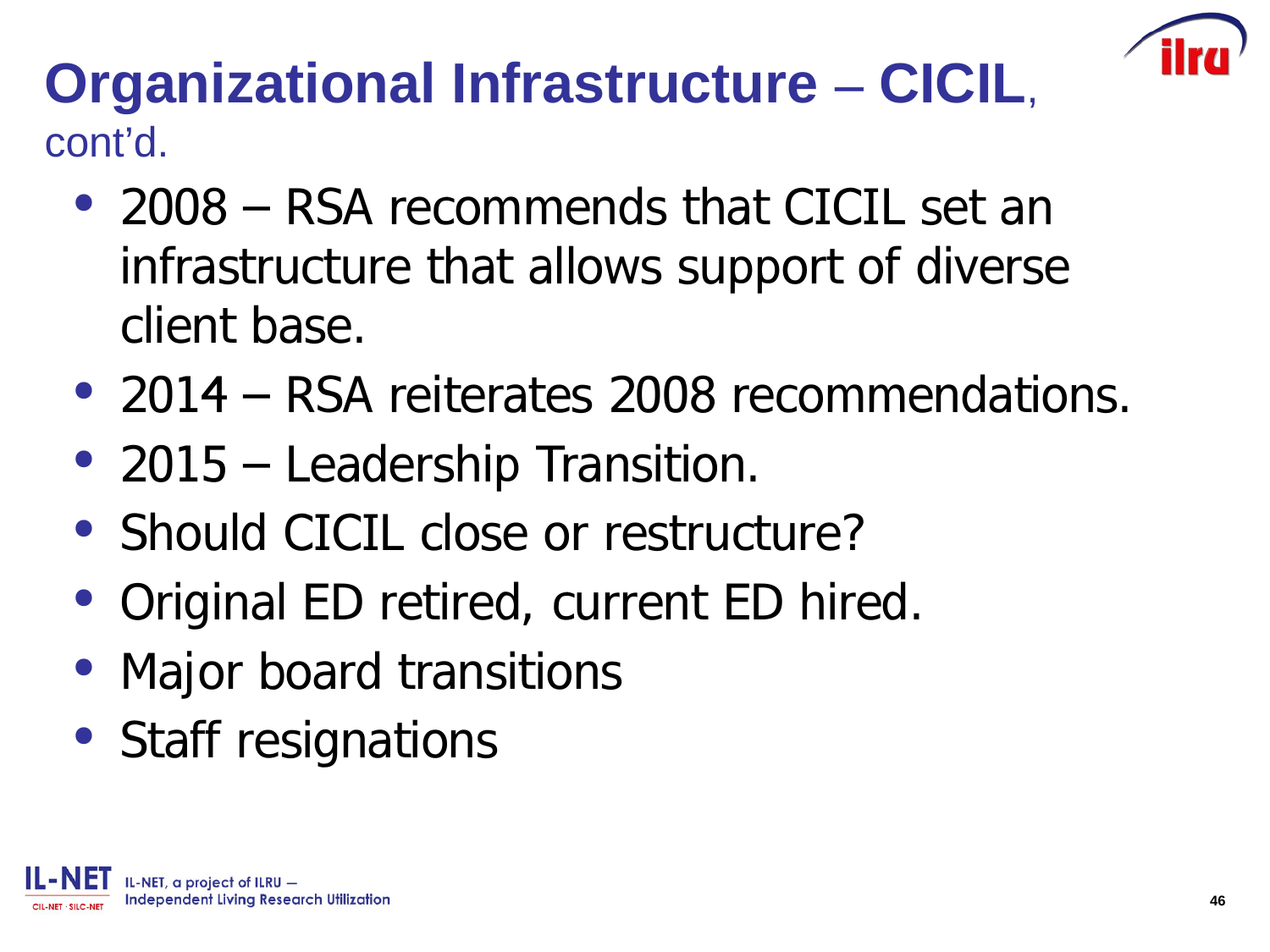

# Organizational Infrastructure ‒ CICIL, cont’d.
2008 – RSA recommends that CICIL set an infrastructure that allows support of diverse client base.
2014 – RSA reiterates 2008 recommendations.
2015 – Leadership Transition.
Should CICIL close or restructure?
Original ED retired, current ED hired.
Major board transitions
Staff resignations